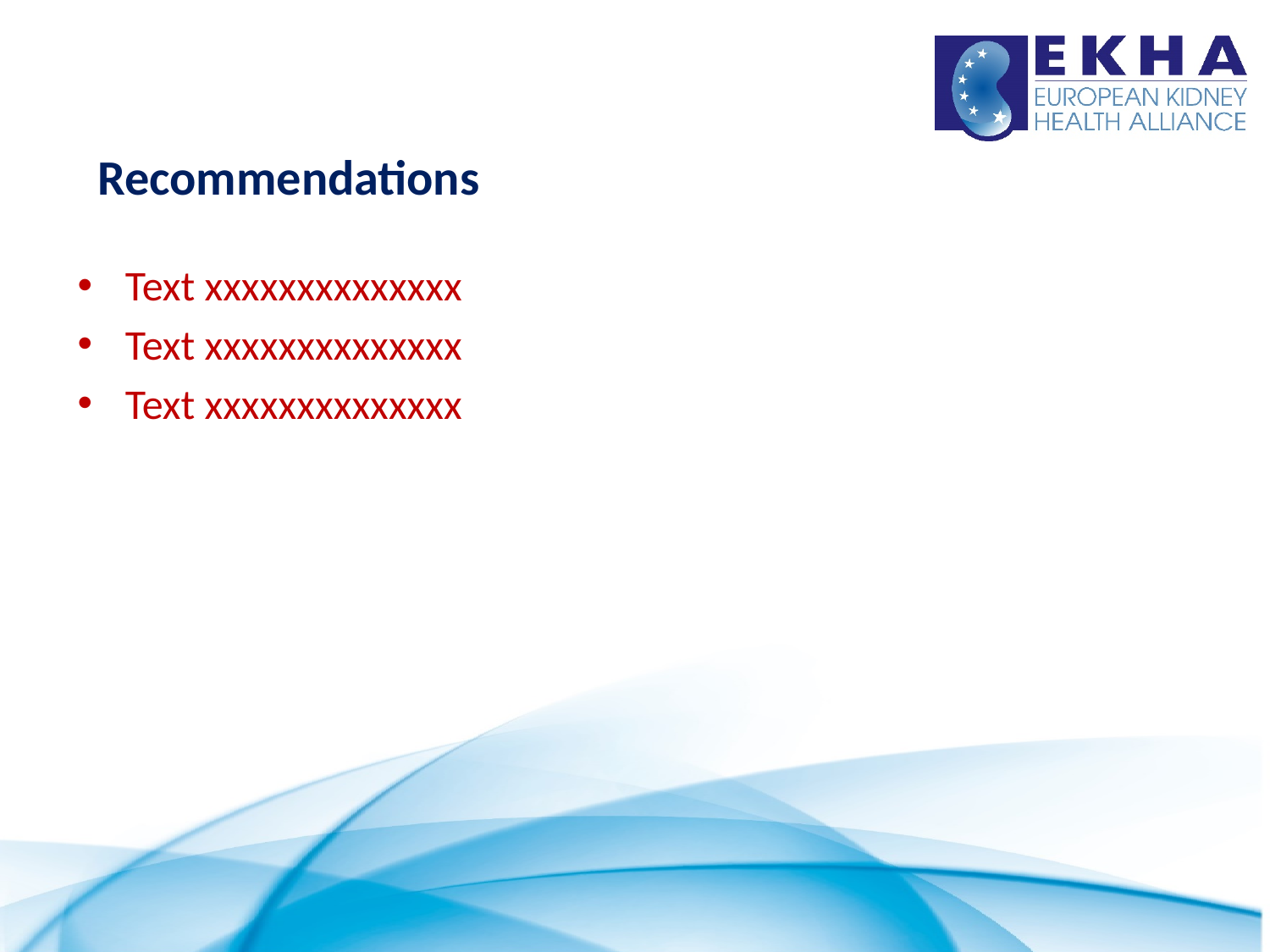

# Recommendations
Text xxxxxxxxxxxxxx
Text xxxxxxxxxxxxxx
Text xxxxxxxxxxxxxx